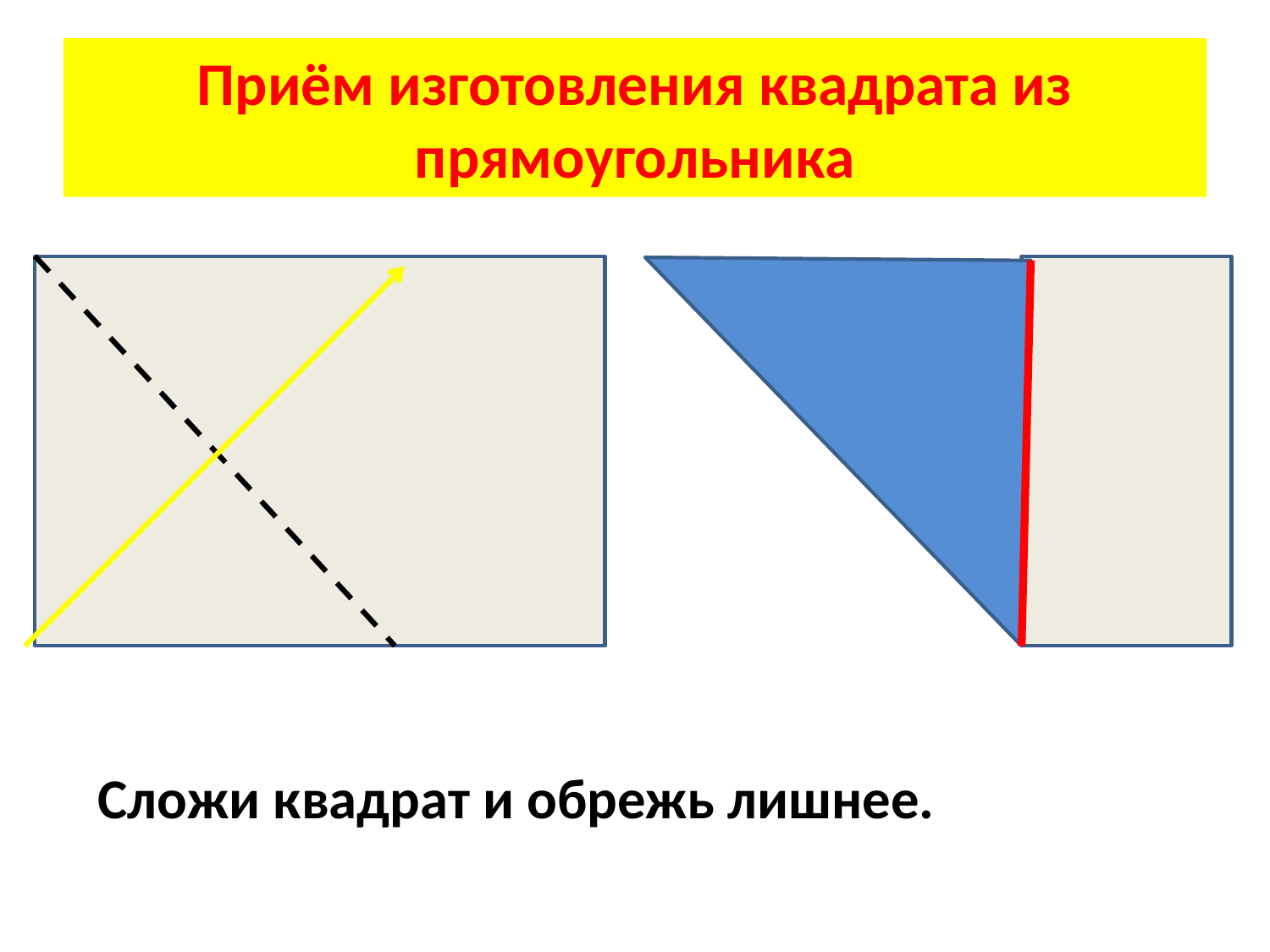

# Приём изготовления квадрата из прямоугольника

Сложи квадрат и обрежь лишнее.